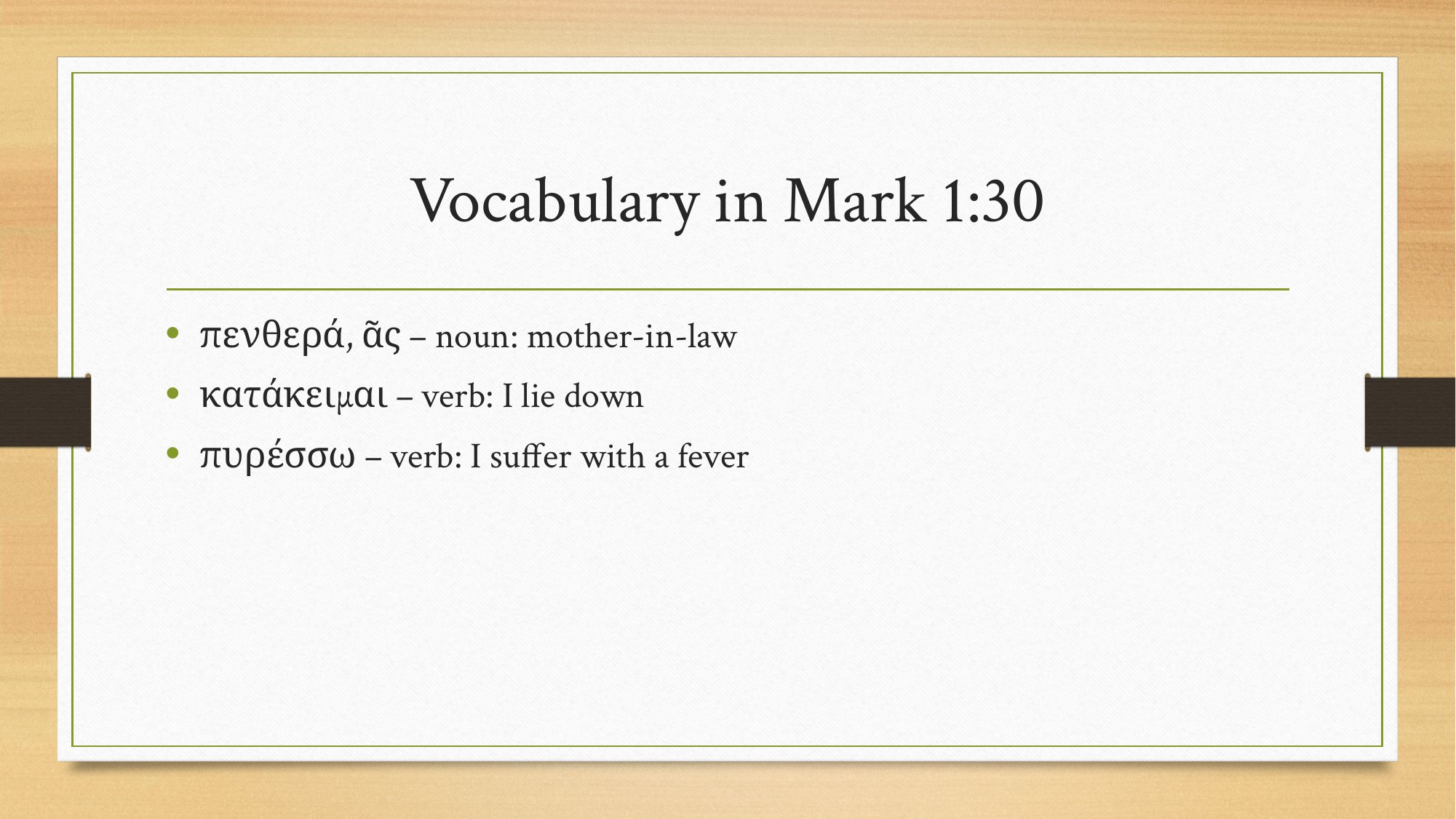

# Vocabulary in Mark 1:30
πενθερά, ᾶς – noun: mother-in-law
κατάκειμαι – verb: I lie down
πυρέσσω – verb: I suffer with a fever